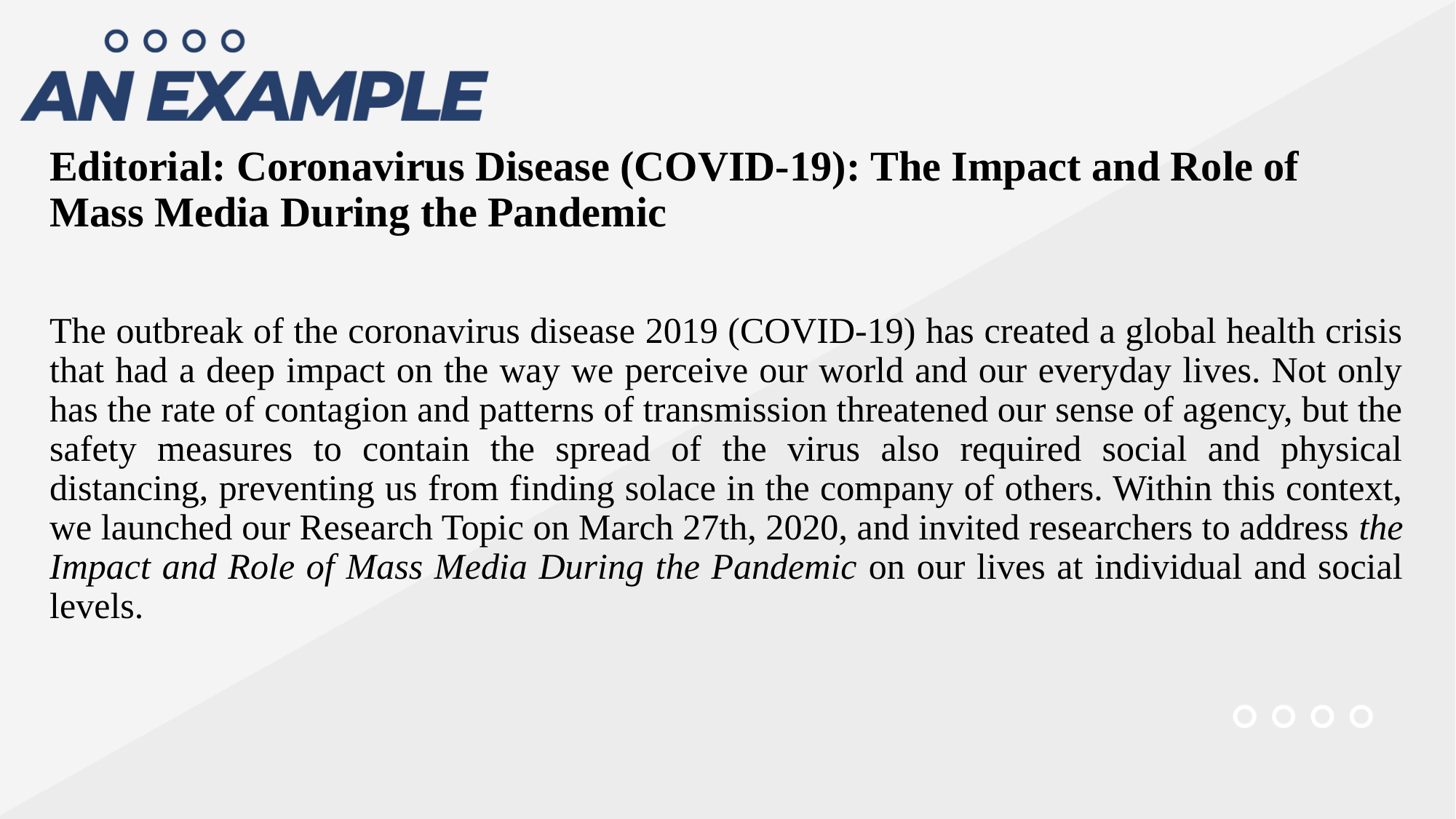

Editorial: Coronavirus Disease (COVID-19): The Impact and Role of Mass Media During the Pandemic

The outbreak of the coronavirus disease 2019 (COVID-19) has created a global health crisis that had a deep impact on the way we perceive our world and our everyday lives. Not only has the rate of contagion and patterns of transmission threatened our sense of agency, but the safety measures to contain the spread of the virus also required social and physical distancing, preventing us from finding solace in the company of others. Within this context, we launched our Research Topic on March 27th, 2020, and invited researchers to address the Impact and Role of Mass Media During the Pandemic on our lives at individual and social levels.